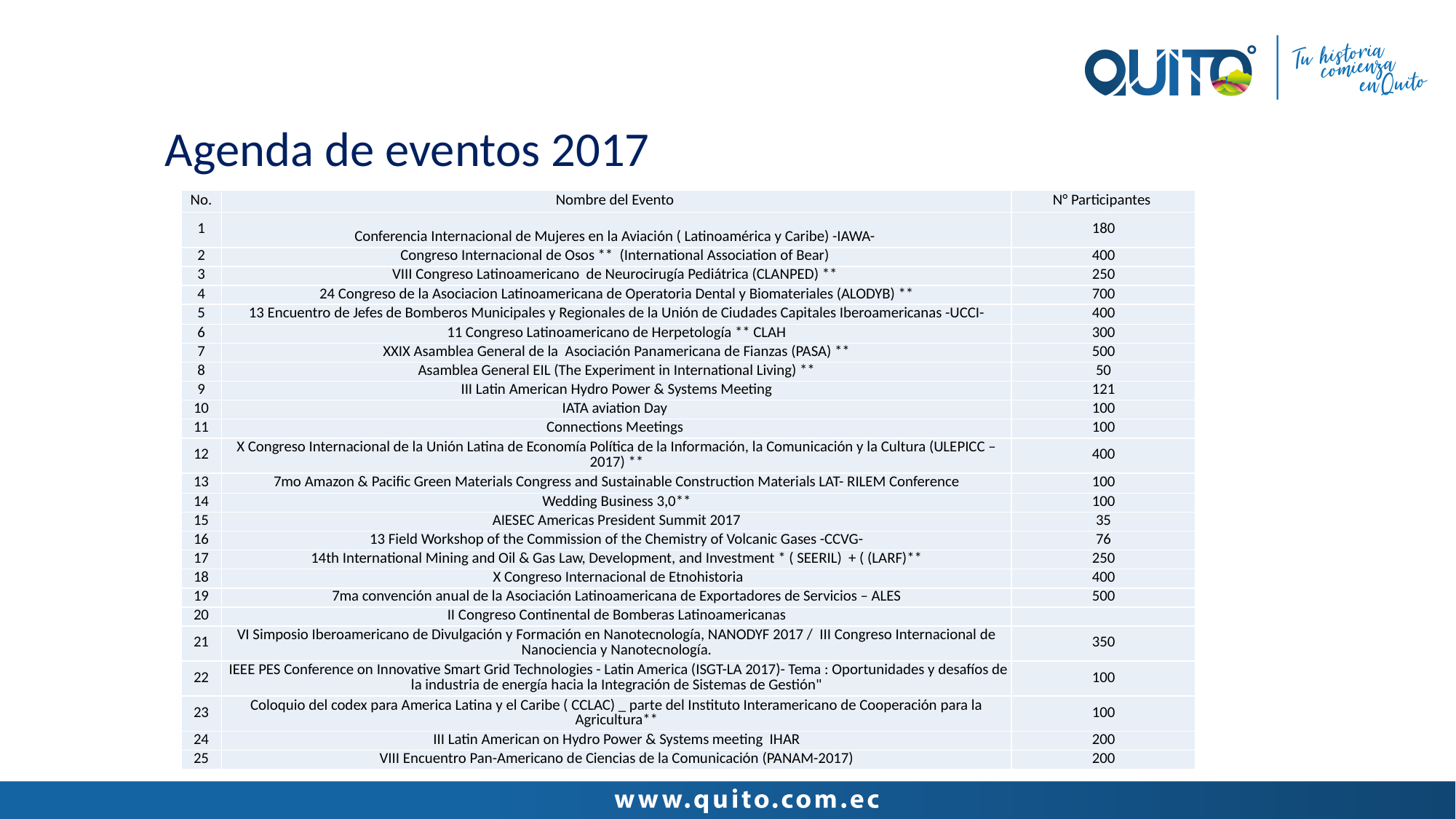

# Agenda de eventos 2017
| No. | Nombre del Evento | N° Participantes |
| --- | --- | --- |
| 1 | Conferencia Internacional de Mujeres en la Aviación ( Latinoamérica y Caribe) -IAWA- | 180 |
| 2 | Congreso Internacional de Osos \*\* (International Association of Bear) | 400 |
| 3 | VIII Congreso Latinoamericano de Neurocirugía Pediátrica (CLANPED) \*\* | 250 |
| 4 | 24 Congreso de la Asociacion Latinoamericana de Operatoria Dental y Biomateriales (ALODYB) \*\* | 700 |
| 5 | 13 Encuentro de Jefes de Bomberos Municipales y Regionales de la Unión de Ciudades Capitales Iberoamericanas -UCCI- | 400 |
| 6 | 11 Congreso Latinoamericano de Herpetología \*\* CLAH | 300 |
| 7 | XXIX Asamblea General de la Asociación Panamericana de Fianzas (PASA) \*\* | 500 |
| 8 | Asamblea General EIL (The Experiment in International Living) \*\* | 50 |
| 9 | III Latin American Hydro Power & Systems Meeting | 121 |
| 10 | IATA aviation Day | 100 |
| 11 | Connections Meetings | 100 |
| 12 | X Congreso Internacional de la Unión Latina de Economía Política de la Información, la Comunicación y la Cultura (ULEPICC – 2017) \*\* | 400 |
| 13 | 7mo Amazon & Pacific Green Materials Congress and Sustainable Construction Materials LAT- RILEM Conference | 100 |
| 14 | Wedding Business 3,0\*\* | 100 |
| 15 | AIESEC Americas President Summit 2017 | 35 |
| 16 | 13 Field Workshop of the Commission of the Chemistry of Volcanic Gases -CCVG- | 76 |
| 17 | 14th International Mining and Oil & Gas Law, Development, and Investment \* ( SEERIL) + ( (LARF)\*\* | 250 |
| 18 | X Congreso Internacional de Etnohistoria | 400 |
| 19 | 7ma convención anual de la Asociación Latinoamericana de Exportadores de Servicios – ALES | 500 |
| 20 | II Congreso Continental de Bomberas Latinoamericanas |  |
| 21 | VI Simposio Iberoamericano de Divulgación y Formación en Nanotecnología, NANODYF 2017 / III Congreso Internacional de Nanociencia y Nanotecnología. | 350 |
| 22 | IEEE PES Conference on Innovative Smart Grid Technologies - Latin America (ISGT-LA 2017)- Tema : Oportunidades y desafíos de la industria de energía hacia la Integración de Sistemas de Gestión" | 100 |
| 23 | Coloquio del codex para America Latina y el Caribe ( CCLAC) \_ parte del Instituto Interamericano de Cooperación para la Agricultura\*\* | 100 |
| 24 | III Latin American on Hydro Power & Systems meeting IHAR | 200 |
| 25 | VIII Encuentro Pan-Americano de Ciencias de la Comunicación (PANAM-2017) | 200 |